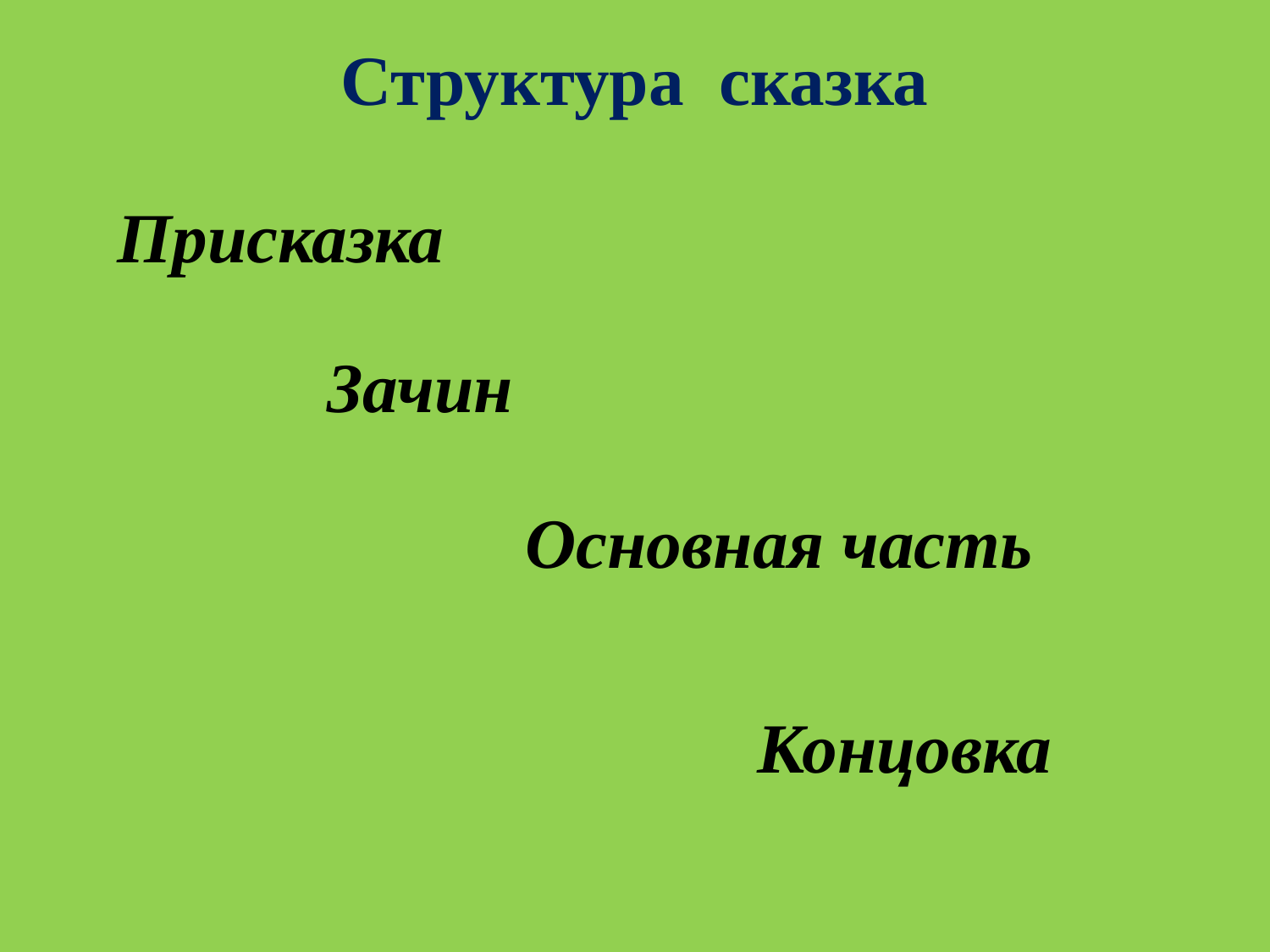

# Структура  сказка
Присказка
Зачин
Основная часть
Концовка